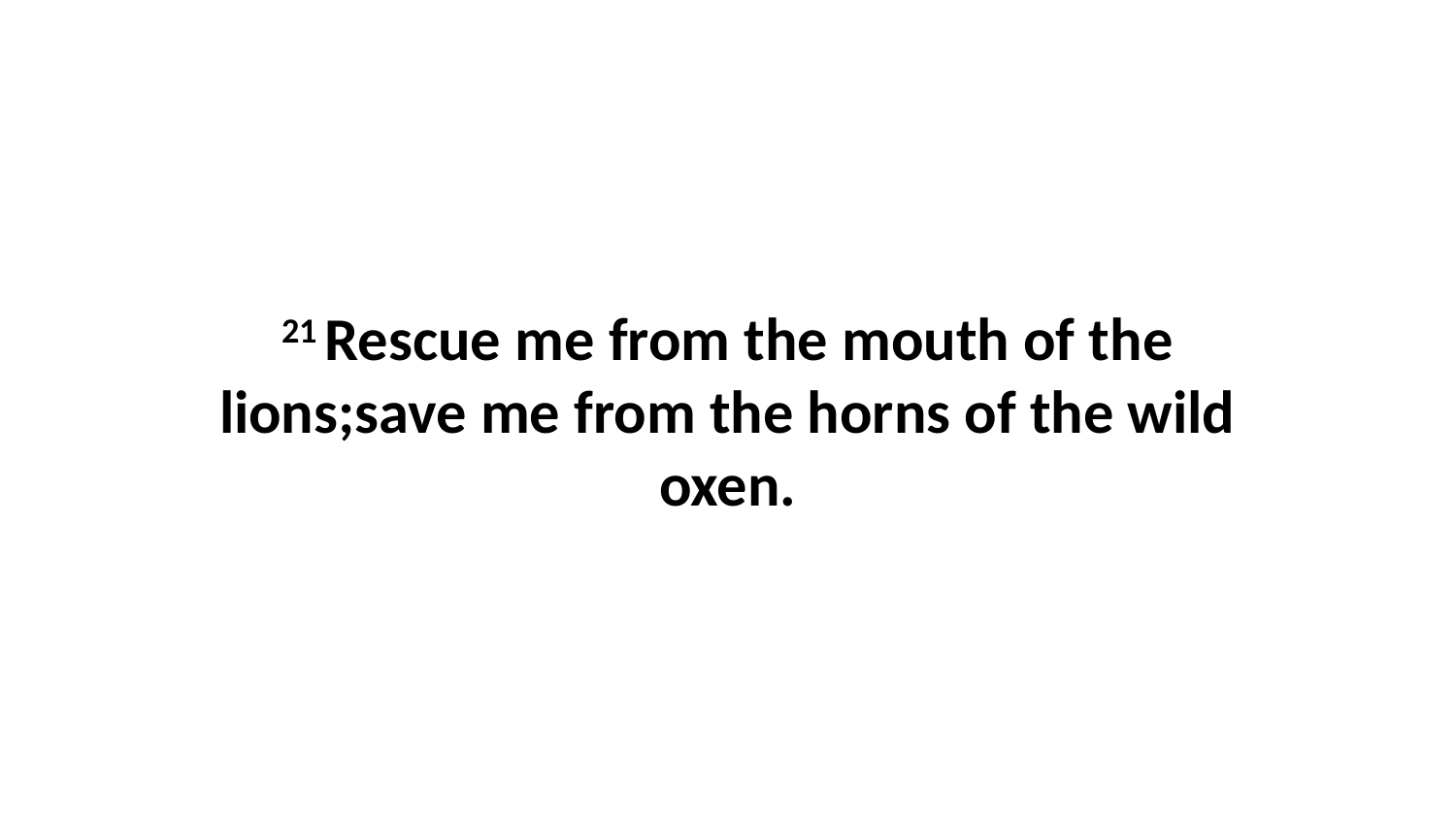

21 Rescue me from the mouth of the lions;save me from the horns of the wild oxen.